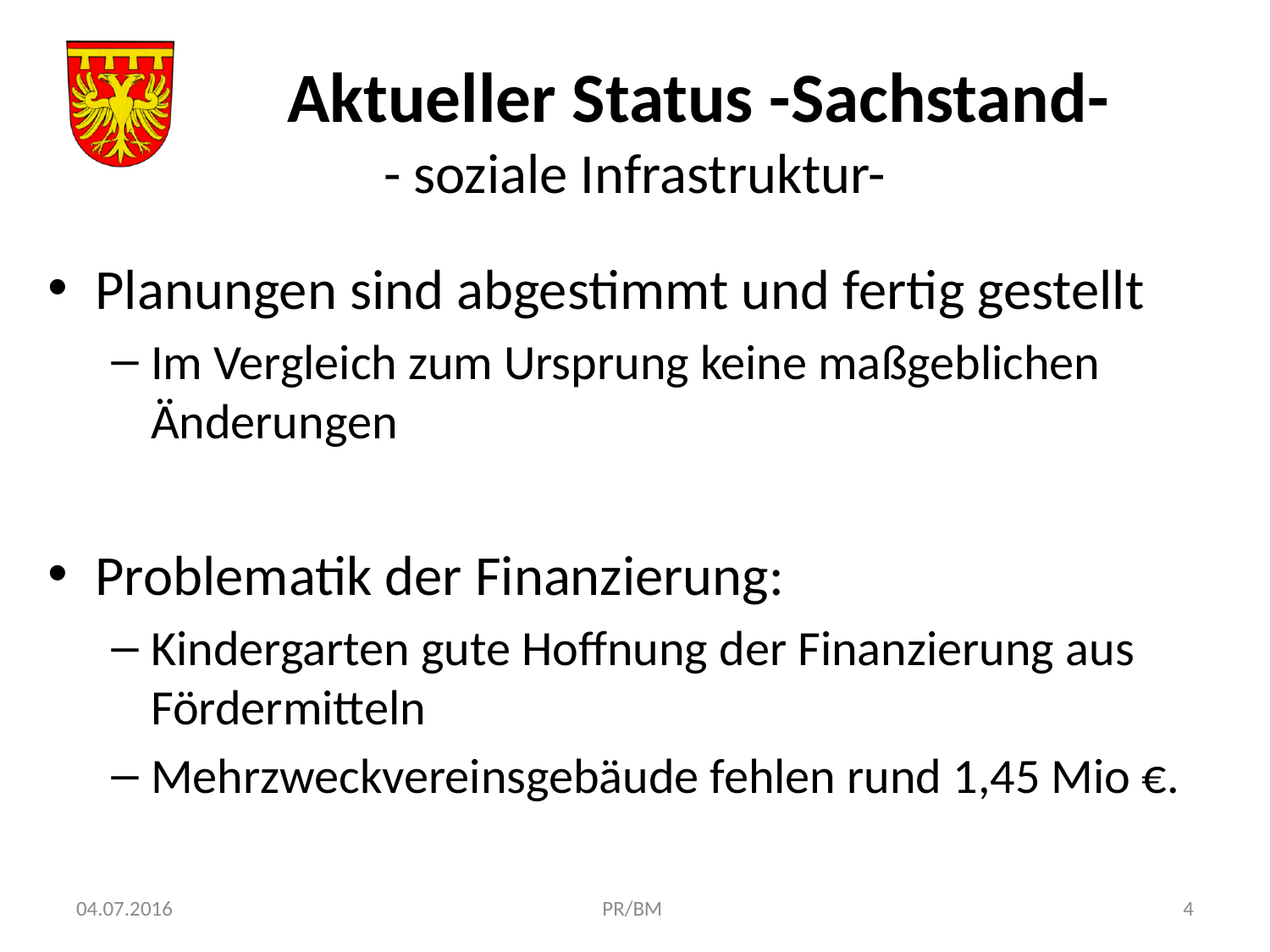

# Aktueller Status -Sachstand- - soziale Infrastruktur-
Planungen sind abgestimmt und fertig gestellt
Im Vergleich zum Ursprung keine maßgeblichen Änderungen

Problematik der Finanzierung:
Kindergarten gute Hoffnung der Finanzierung aus Fördermitteln
Mehrzweckvereinsgebäude fehlen rund 1,45 Mio €.

04.07.2016
PR/BM
4